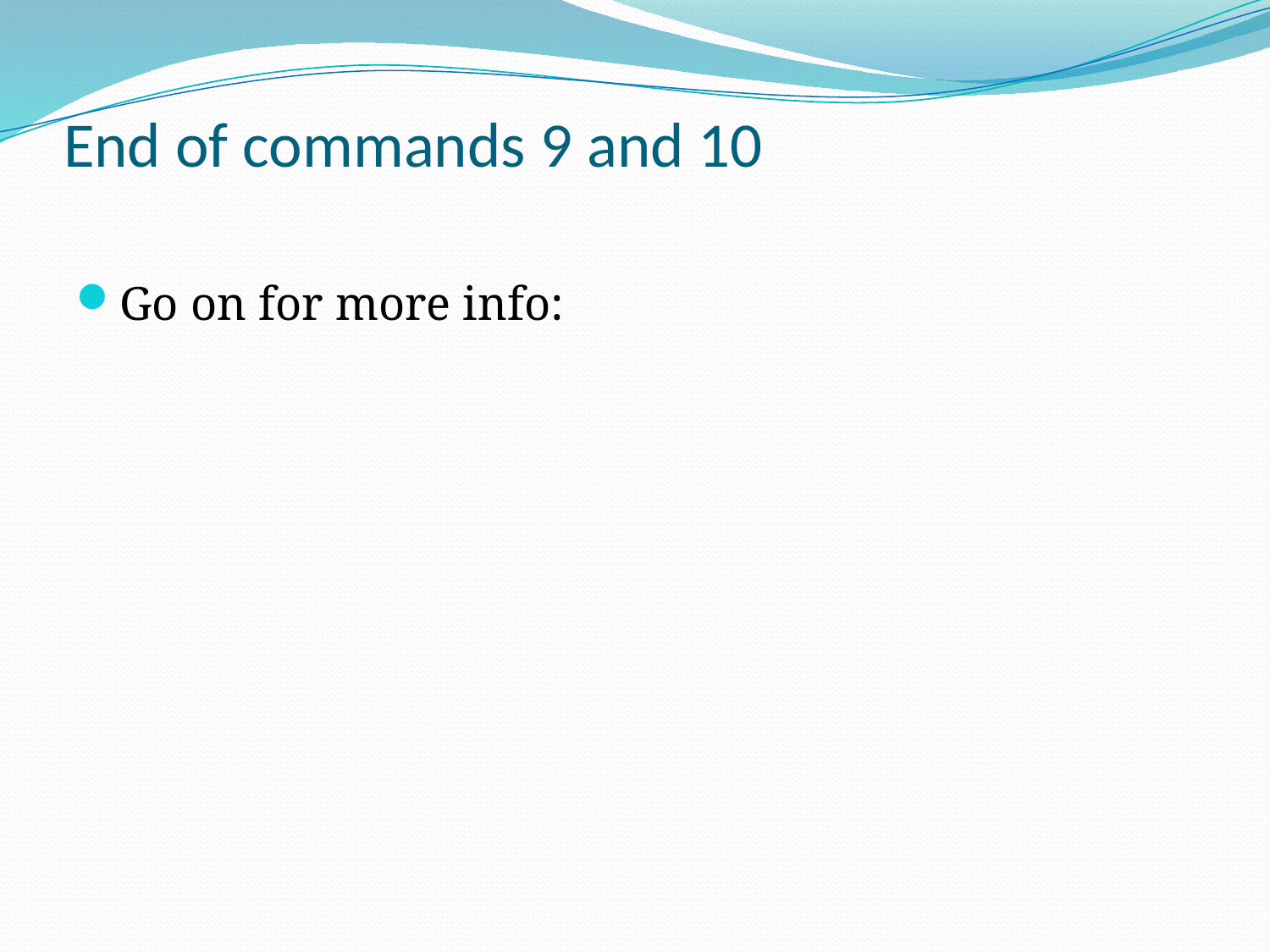

# End of commands 9 and 10
Go on for more info: